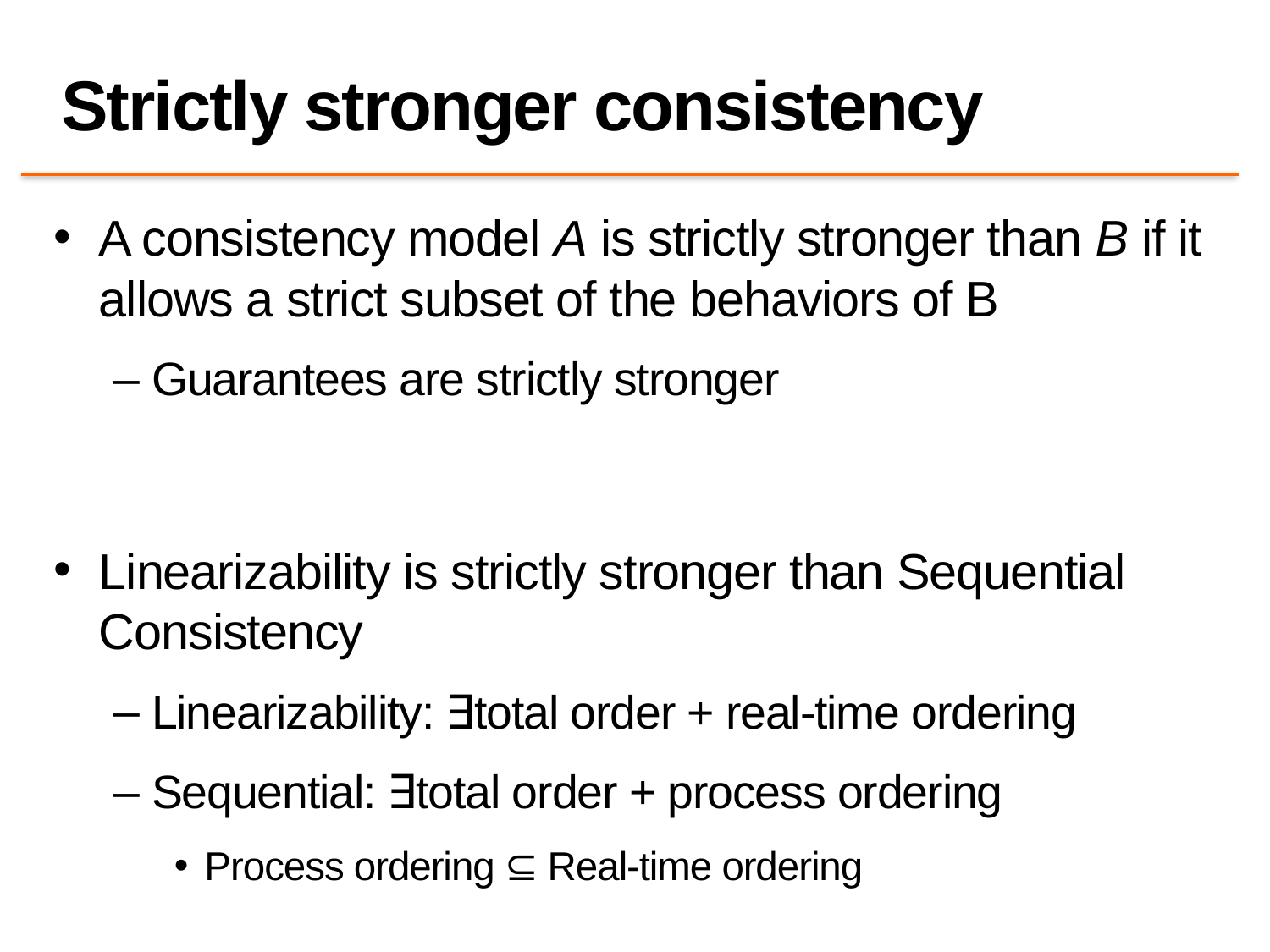

# Strictly stronger consistency
A consistency model A is strictly stronger than B if it allows a strict subset of the behaviors of B
Guarantees are strictly stronger

Linearizability is strictly stronger than Sequential Consistency
Linearizability: ∃total order + real-time ordering
Sequential: ∃total order + process ordering
Process ordering ⊆ Real-time ordering